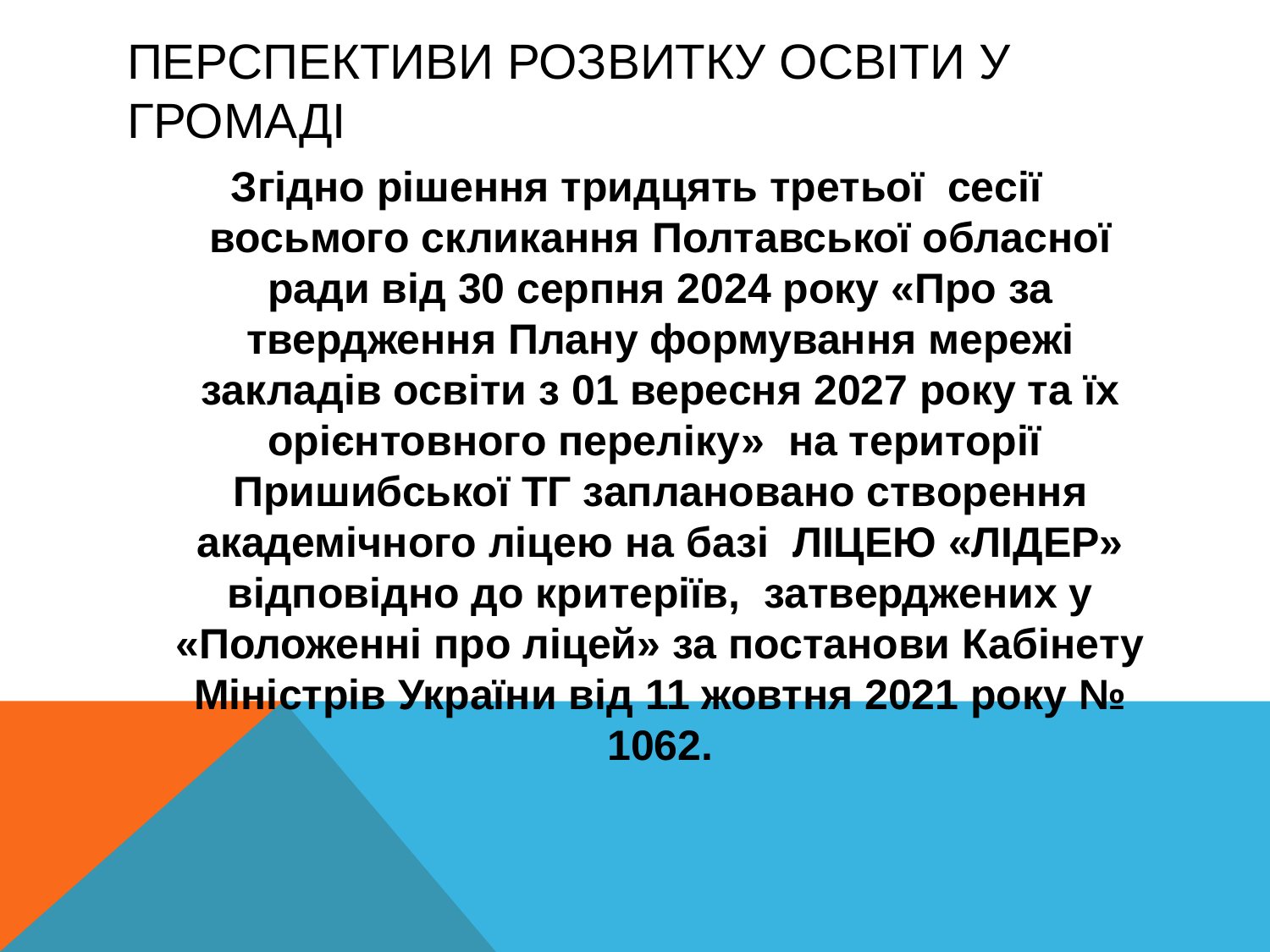

# Перспективи розвитку освіти у громаді
Згідно рішення тридцять третьої  сесії восьмого скликання Полтавської обласної ради від 30 серпня 2024 року «Про за твердження Плану формування мережі закладів освіти з 01 вересня 2027 року та їх орієнтовного переліку»  на території  Пришибської ТГ заплановано створення академічного ліцею на базі  ЛІЦЕЮ «ЛІДЕР» відповідно до критеріїв,  затверджених у «Положенні про ліцей» за постанови Кабінету Міністрів України від 11 жовтня 2021 року № 1062.